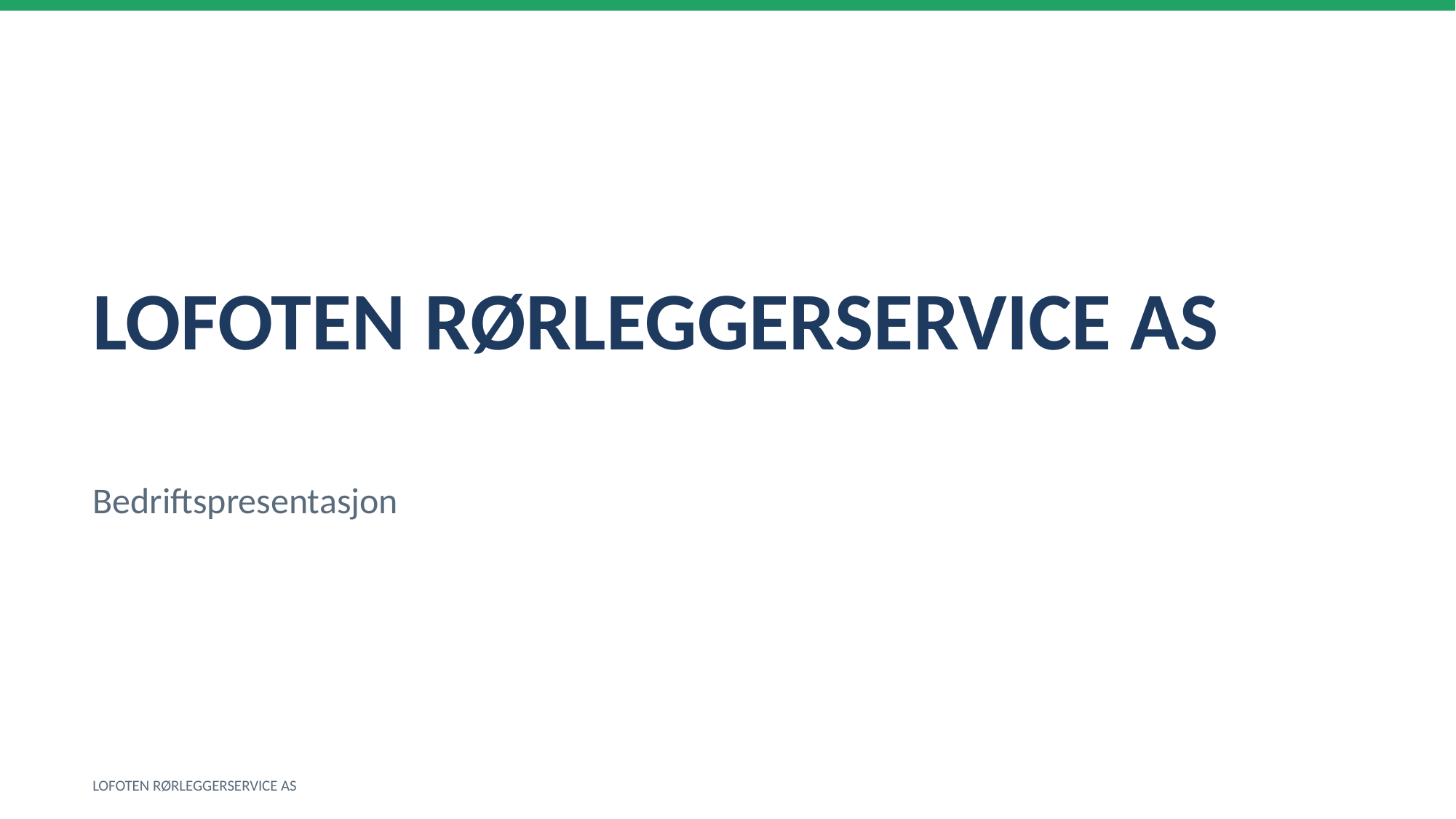

LOFOTEN RØRLEGGERSERVICE AS
Bedriftspresentasjon
LOFOTEN RØRLEGGERSERVICE AS